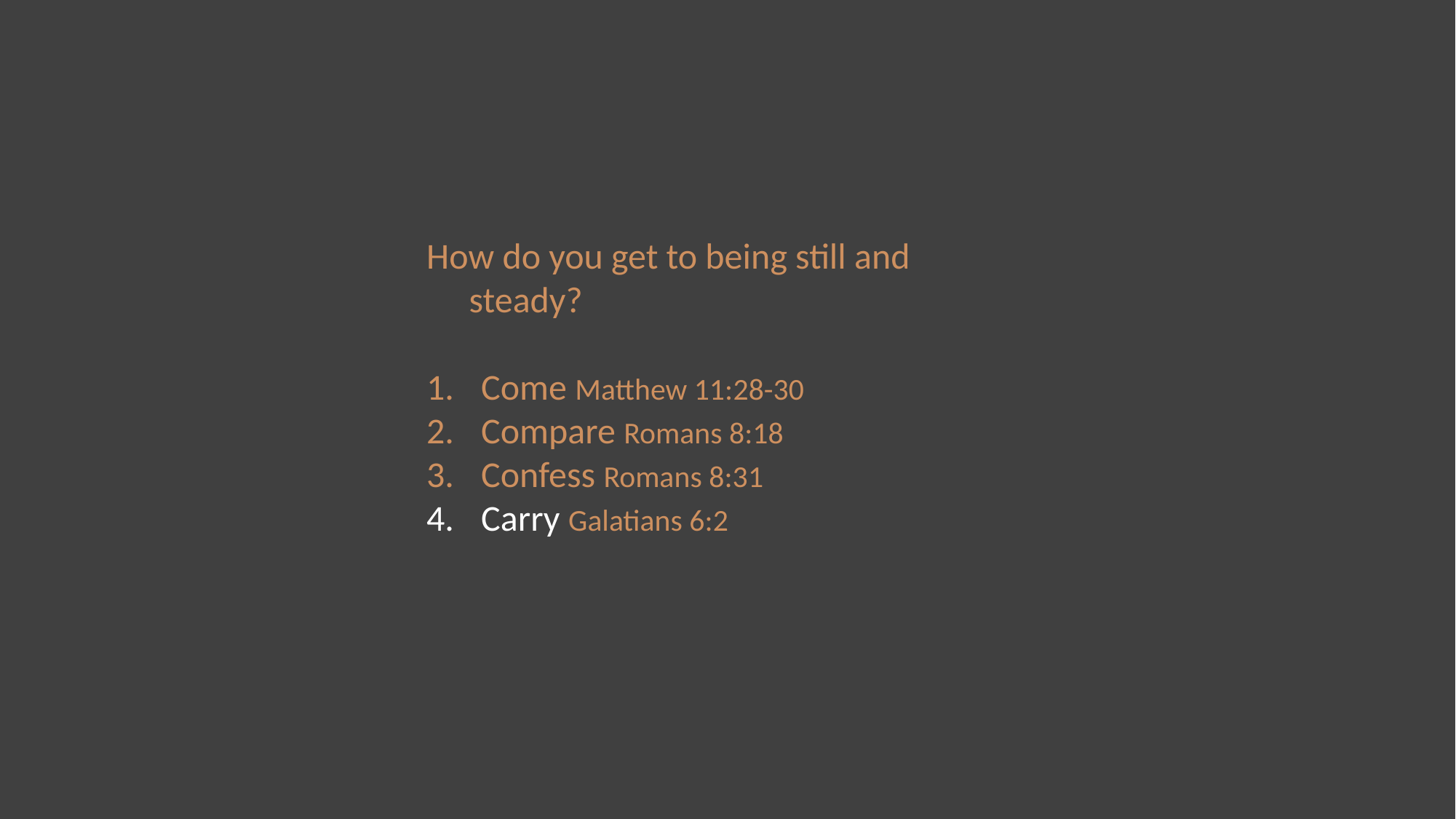

How do you get to being still and steady?

Come Matthew 11:28-30
Compare Romans 8:18
Confess Romans 8:31
Carry Galatians 6:2